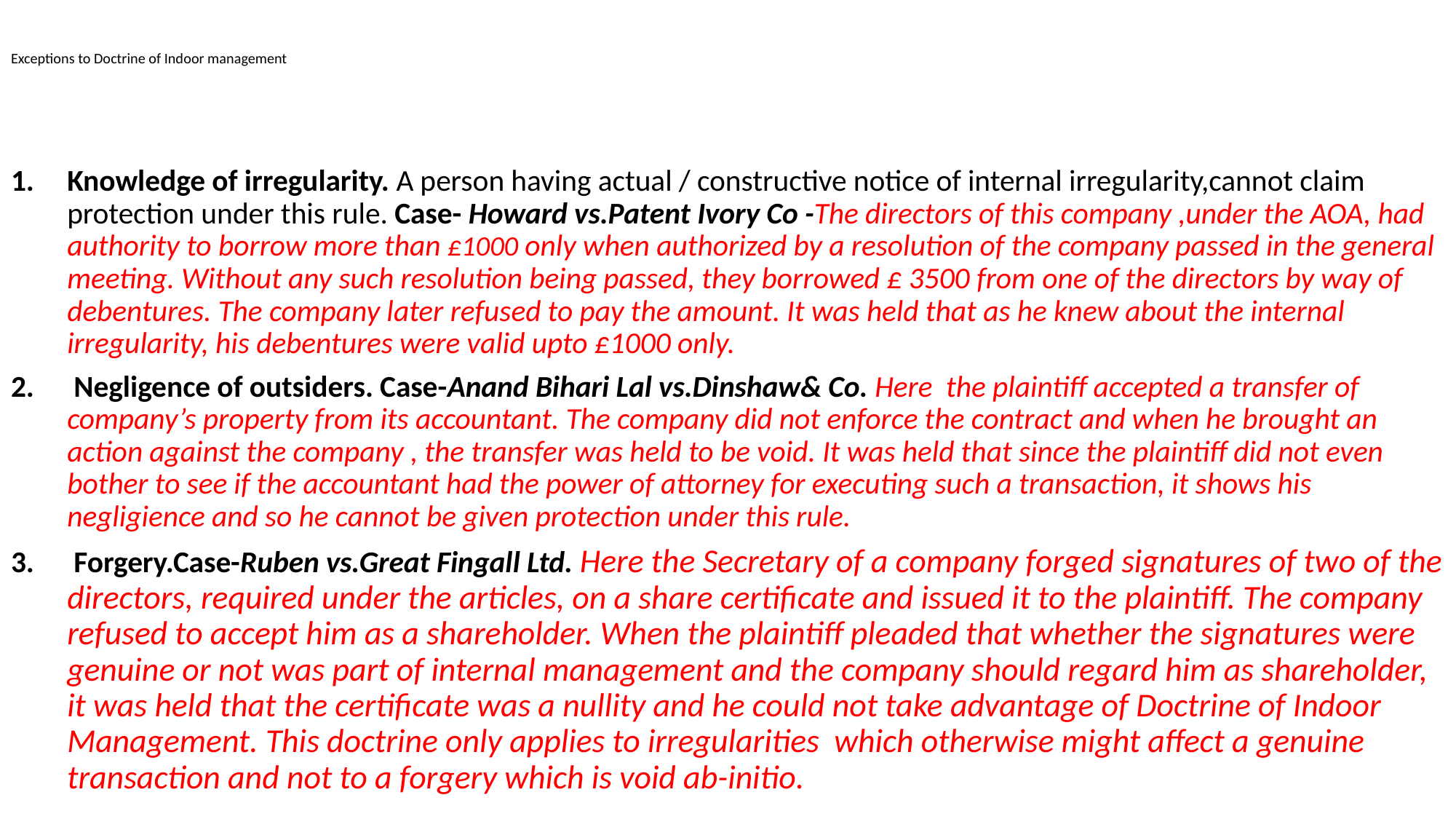

# Exceptions to Doctrine of Indoor management
Knowledge of irregularity. A person having actual / constructive notice of internal irregularity,cannot claim protection under this rule. Case- Howard vs.Patent Ivory Co -The directors of this company ,under the AOA, had authority to borrow more than £1000 only when authorized by a resolution of the company passed in the general meeting. Without any such resolution being passed, they borrowed £ 3500 from one of the directors by way of debentures. The company later refused to pay the amount. It was held that as he knew about the internal irregularity, his debentures were valid upto £1000 only.
 Negligence of outsiders. Case-Anand Bihari Lal vs.Dinshaw& Co. Here  the plaintiff accepted a transfer of company’s property from its accountant. The company did not enforce the contract and when he brought an action against the company , the transfer was held to be void. It was held that since the plaintiff did not even bother to see if the accountant had the power of attorney for executing such a transaction, it shows his negligience and so he cannot be given protection under this rule.
 Forgery.Case-Ruben vs.Great Fingall Ltd. Here the Secretary of a company forged signatures of two of the directors, required under the articles, on a share certificate and issued it to the plaintiff. The company refused to accept him as a shareholder. When the plaintiff pleaded that whether the signatures were genuine or not was part of internal management and the company should regard him as shareholder, it was held that the certificate was a nullity and he could not take advantage of Doctrine of Indoor Management. This doctrine only applies to irregularities  which otherwise might affect a genuine transaction and not to a forgery which is void ab-initio.